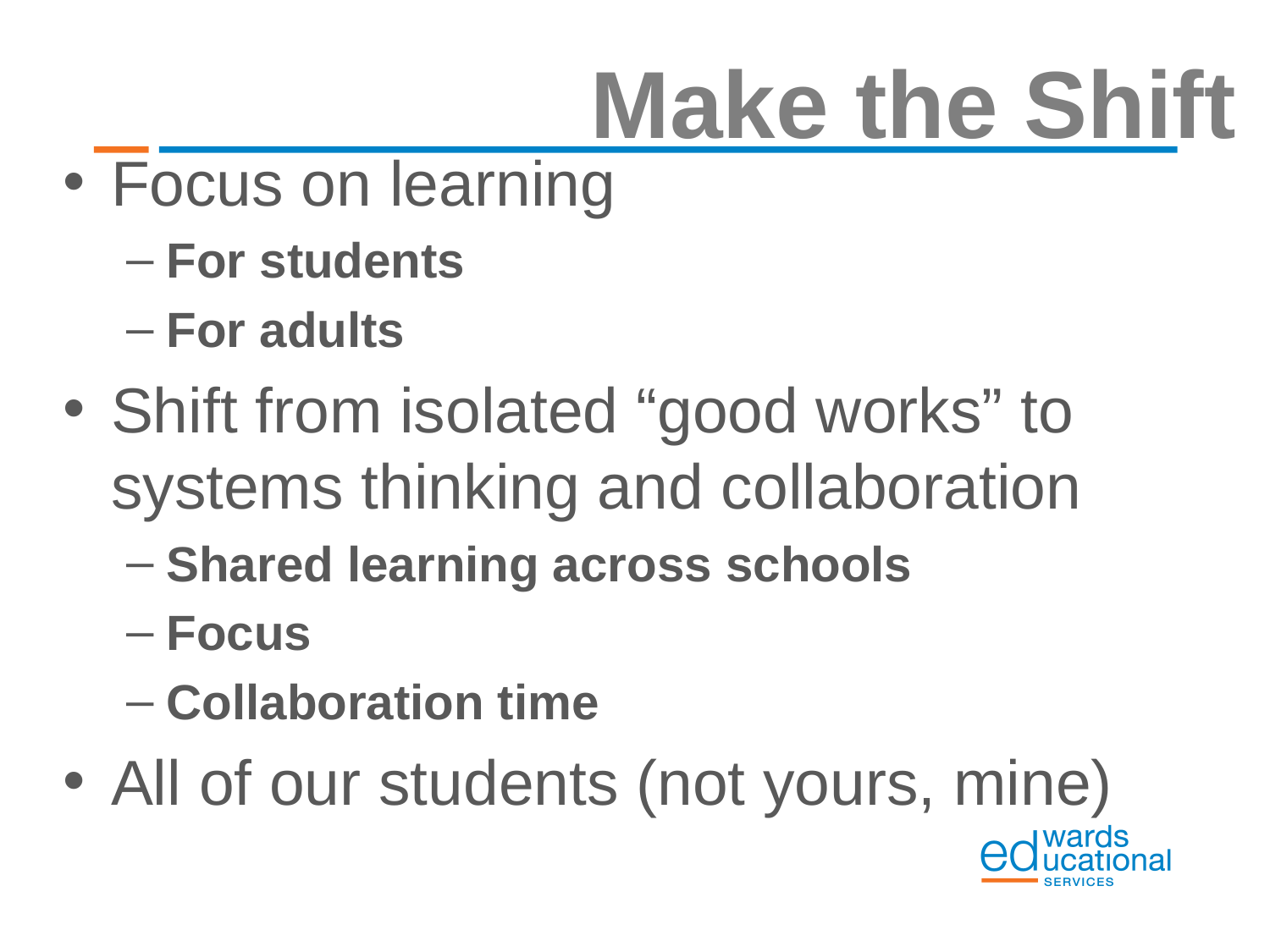

# Make the Shift
Focus on learning
For students
For adults
Shift from isolated “good works” to systems thinking and collaboration
Shared learning across schools
Focus
Collaboration time
All of our students (not yours, mine)